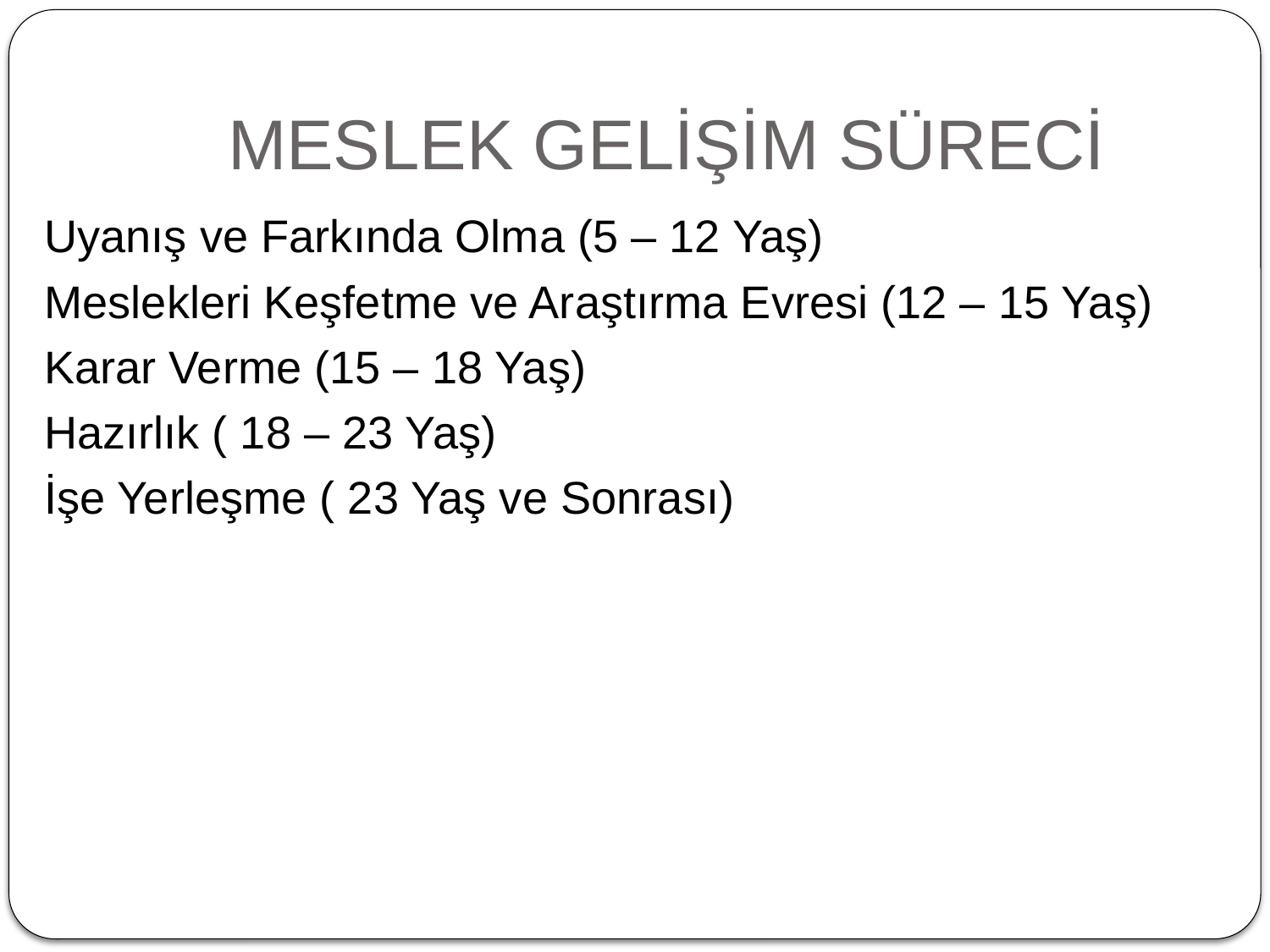

# MESLEK GELİŞİM SÜRECİ
Uyanış ve Farkında Olma (5 – 12 Yaş)
Meslekleri Keşfetme ve Araştırma Evresi (12 – 15 Yaş)
Karar Verme (15 – 18 Yaş)
Hazırlık ( 18 – 23 Yaş)
İşe Yerleşme ( 23 Yaş ve Sonrası)